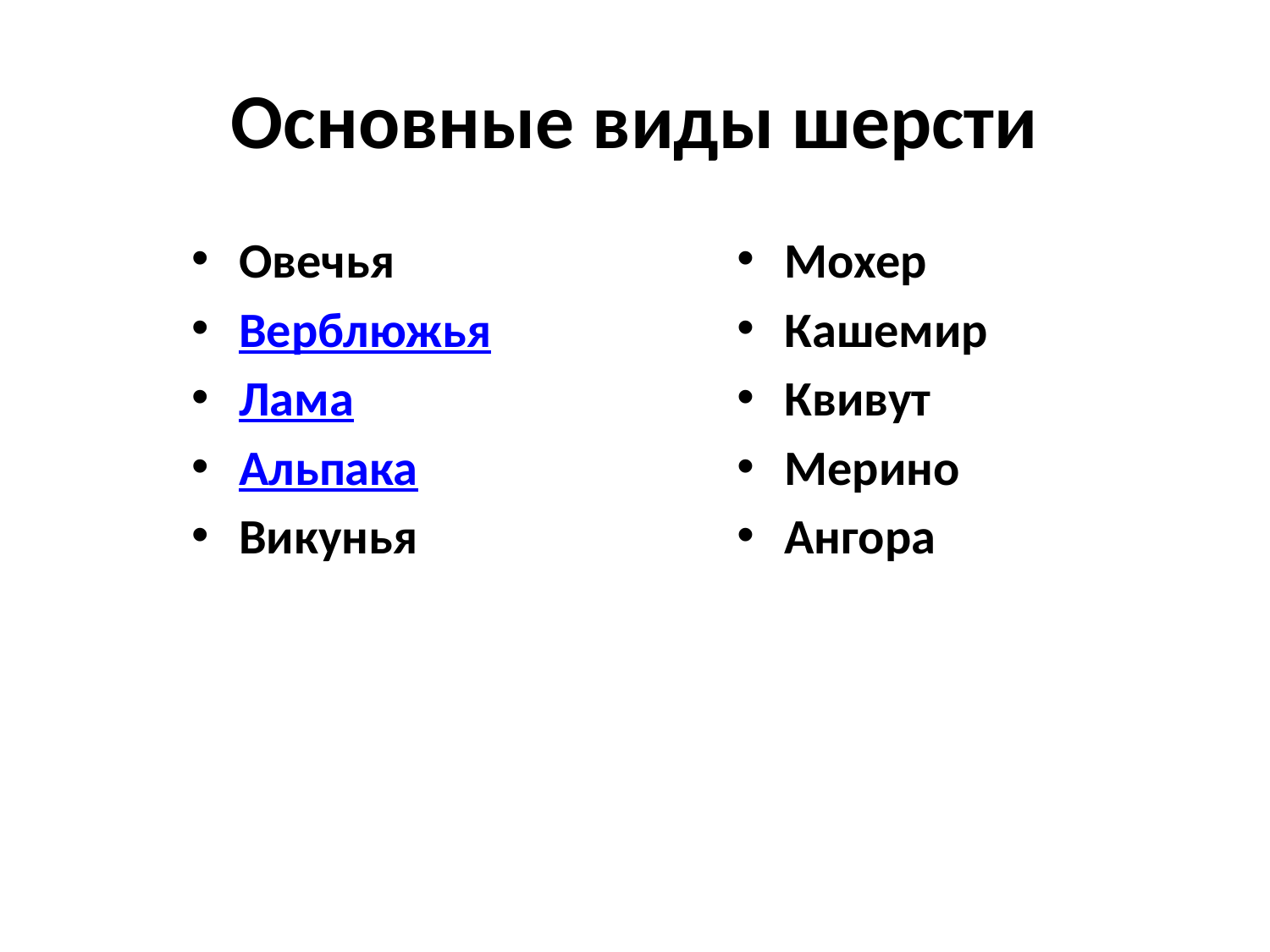

# Основные виды шерсти
Овечья
Верблюжья
Лама
Альпака
Викунья

Мохер
Кашемир
Квивут
Мерино
Ангора